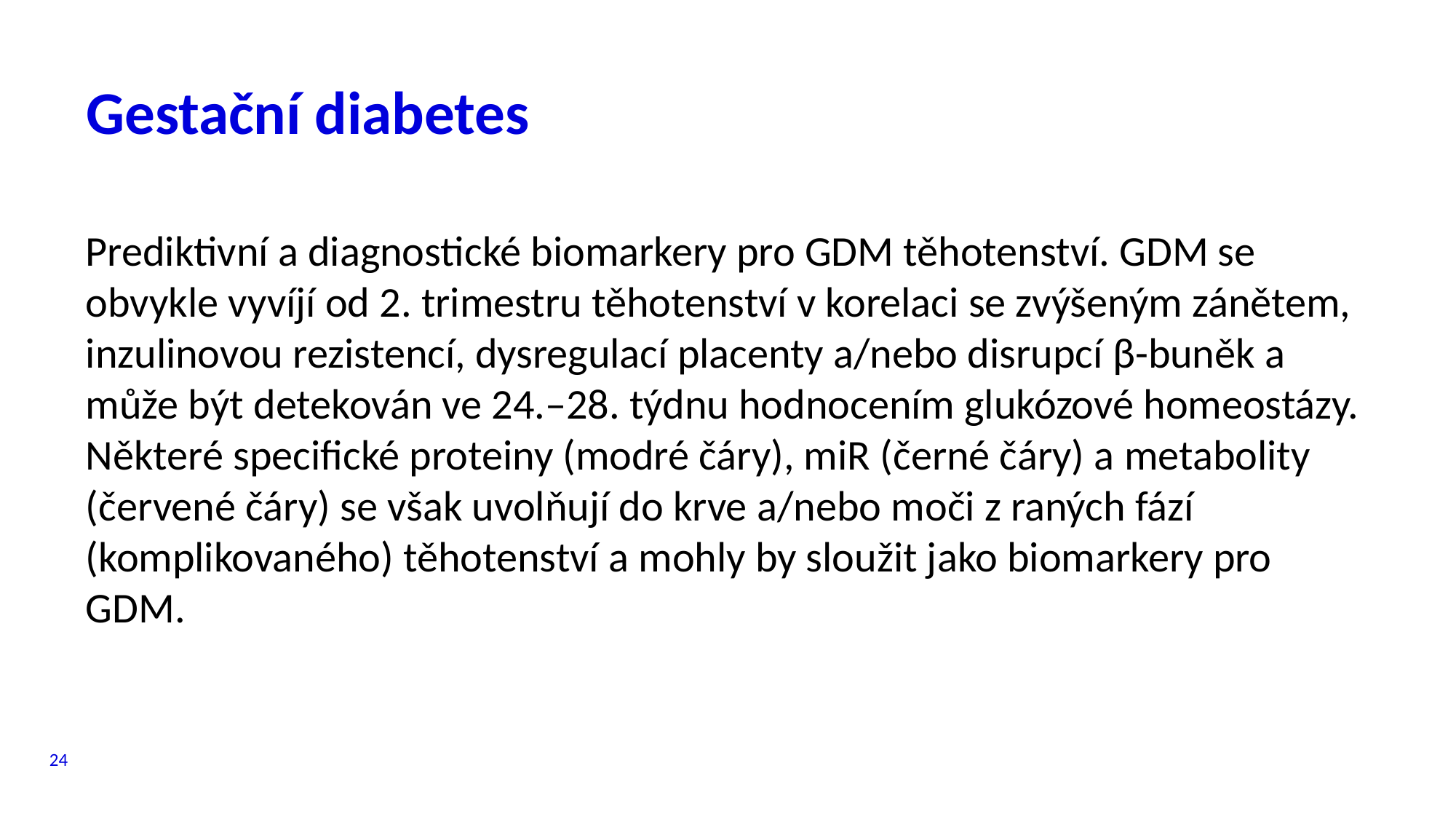

# Gestační diabetes
Prediktivní a diagnostické biomarkery pro GDM těhotenství. GDM se obvykle vyvíjí od 2. trimestru těhotenství v korelaci se zvýšeným zánětem, inzulinovou rezistencí, dysregulací placenty a/nebo disrupcí β-buněk a může být detekován ve 24.–28. týdnu hodnocením glukózové homeostázy. Některé specifické proteiny (modré čáry), miR (černé čáry) a metabolity (červené čáry) se však uvolňují do krve a/nebo moči z raných fází (komplikovaného) těhotenství a mohly by sloužit jako biomarkery pro GDM.

24